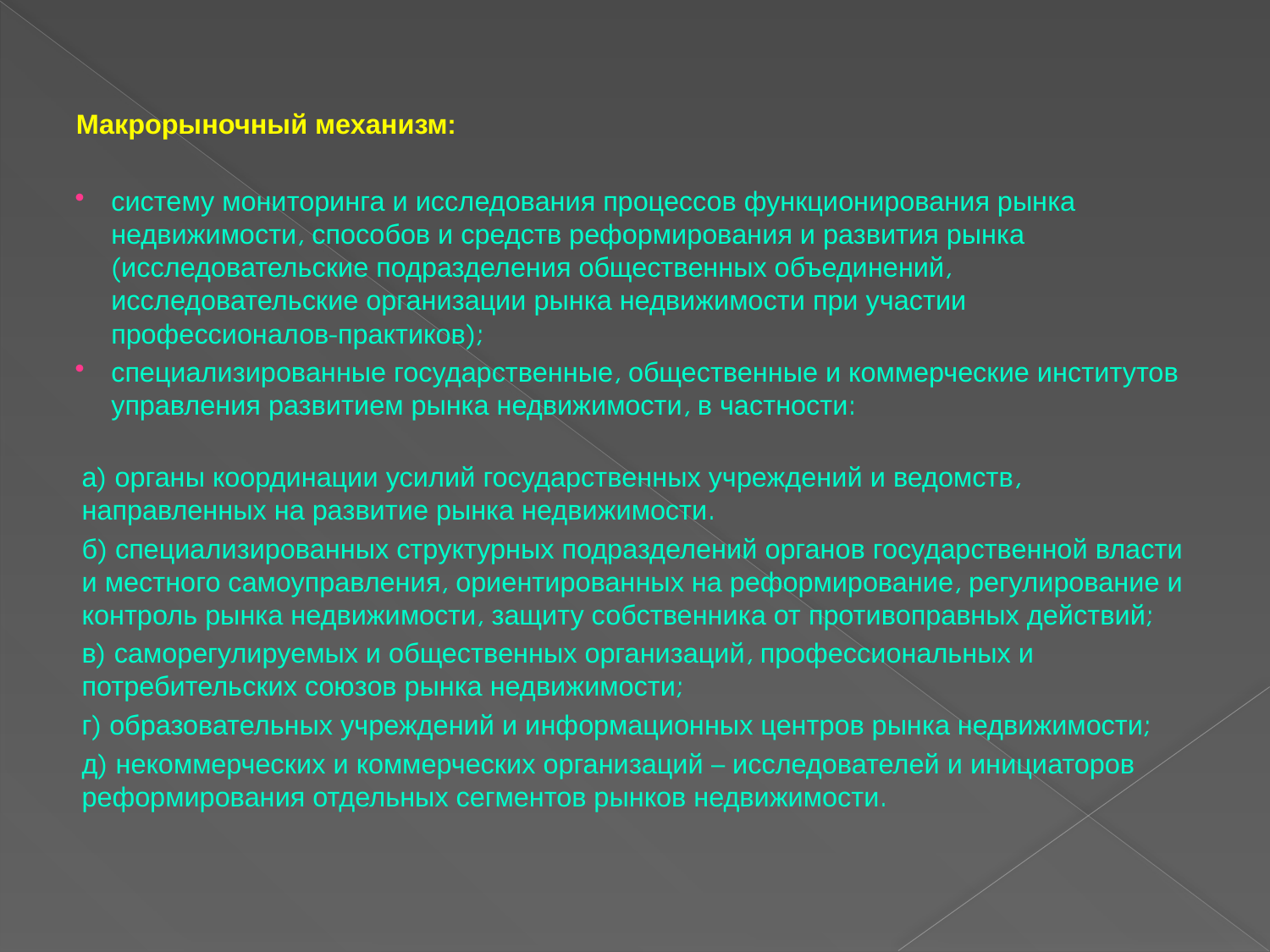

Макрорыночный механизм:

систему мониторинга и исследования процессов функционирования рынка недвижимости, способов и средств реформирования и развития рынка (исследовательские подразделения общественных объединений, исследовательские организации рынка недвижимости при участии профессионалов-практиков);
специализированные государственные, общественные и коммерческие институтов управления развитием рынка недвижимости, в частности:
а) органы координации усилий государственных учреждений и ведомств, направленных на развитие рынка недвижимости.
б) специализированных структурных подразделений органов государственной власти и местного самоуправления, ориентированных на реформирование, регулирование и контроль рынка недвижимости, защиту собственника от противоправных действий;
в) саморегулируемых и общественных организаций, профессиональных и потребительских союзов рынка недвижимости;
г) образовательных учреждений и информационных центров рынка недвижимости;
д) некоммерческих и коммерческих организаций – исследователей и инициаторов реформирования отдельных сегментов рынков недвижимости.